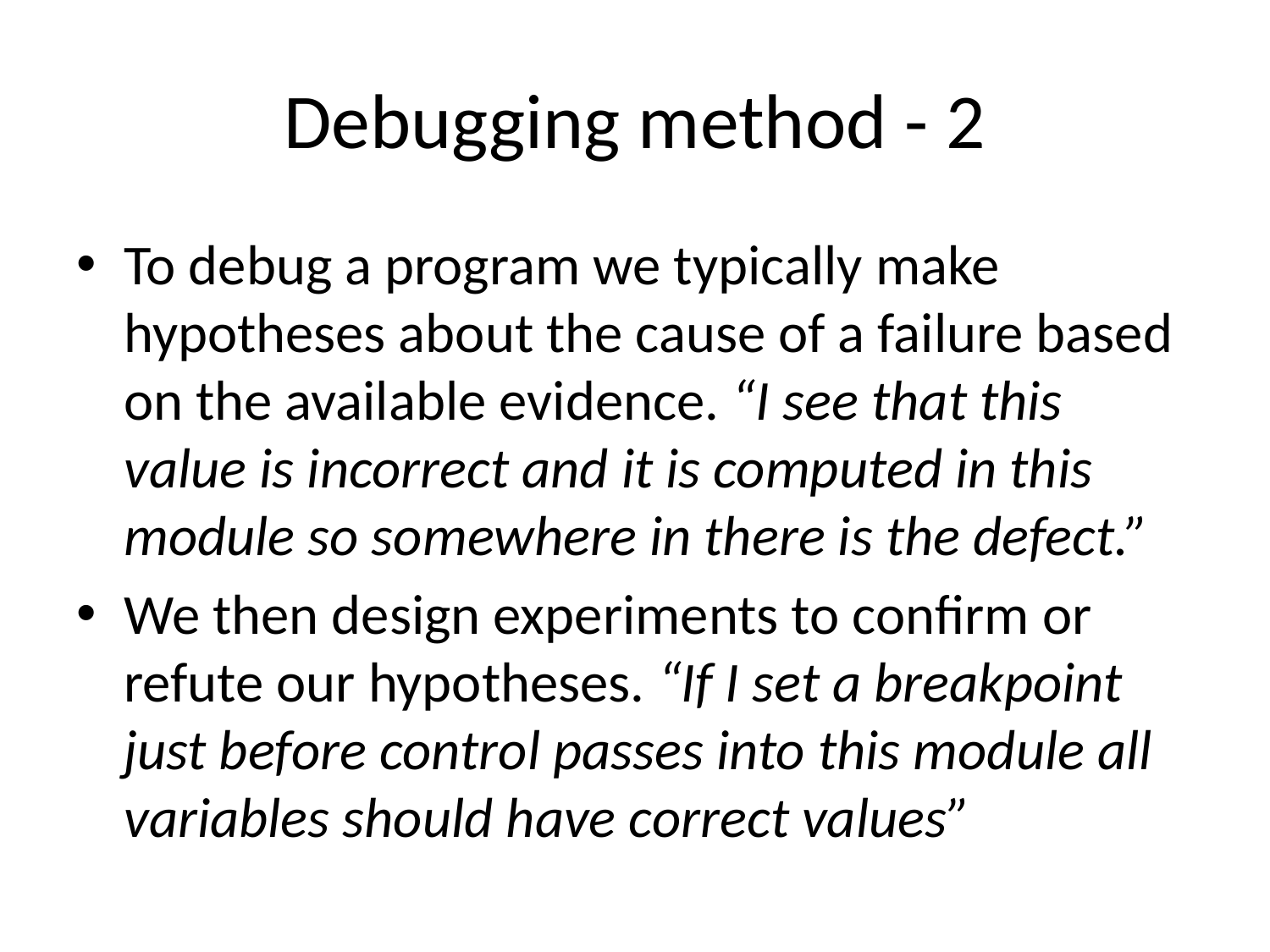

# Debugging method - 2
To debug a program we typically make hypotheses about the cause of a failure based on the available evidence. “I see that this value is incorrect and it is computed in this module so somewhere in there is the defect.”
We then design experiments to confirm or refute our hypotheses. “If I set a breakpoint just before control passes into this module all variables should have correct values”